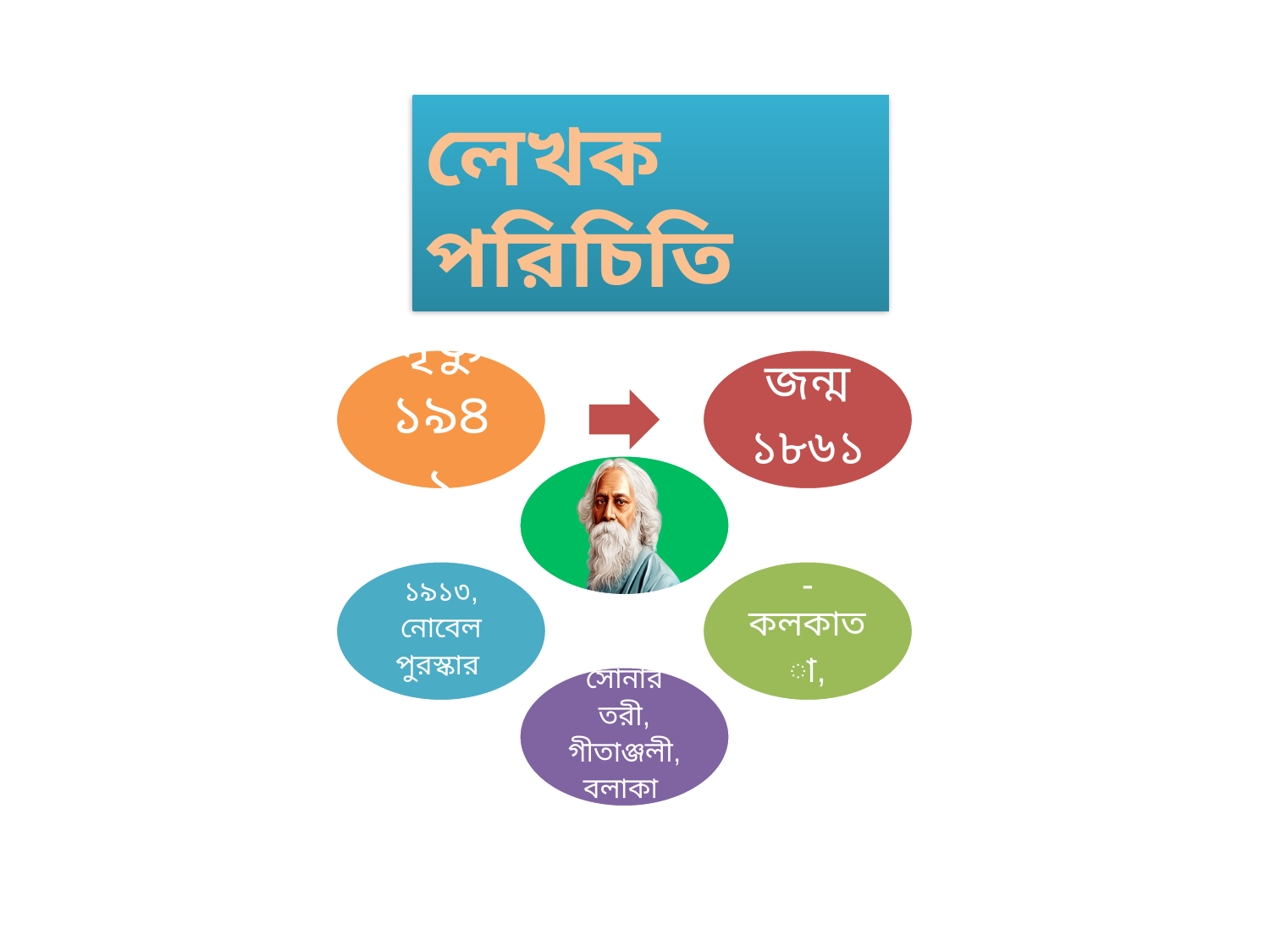

লেখক পরিচিতি
সোনার তরী, গীতাঞ্জলী, বলাকা
১৯১৩,
নোবেল পুরস্কার
মৃত্যু ১৯৪১
জন্ম
১৮৬১
জন্মস্থান-কলকাতা, ভারত